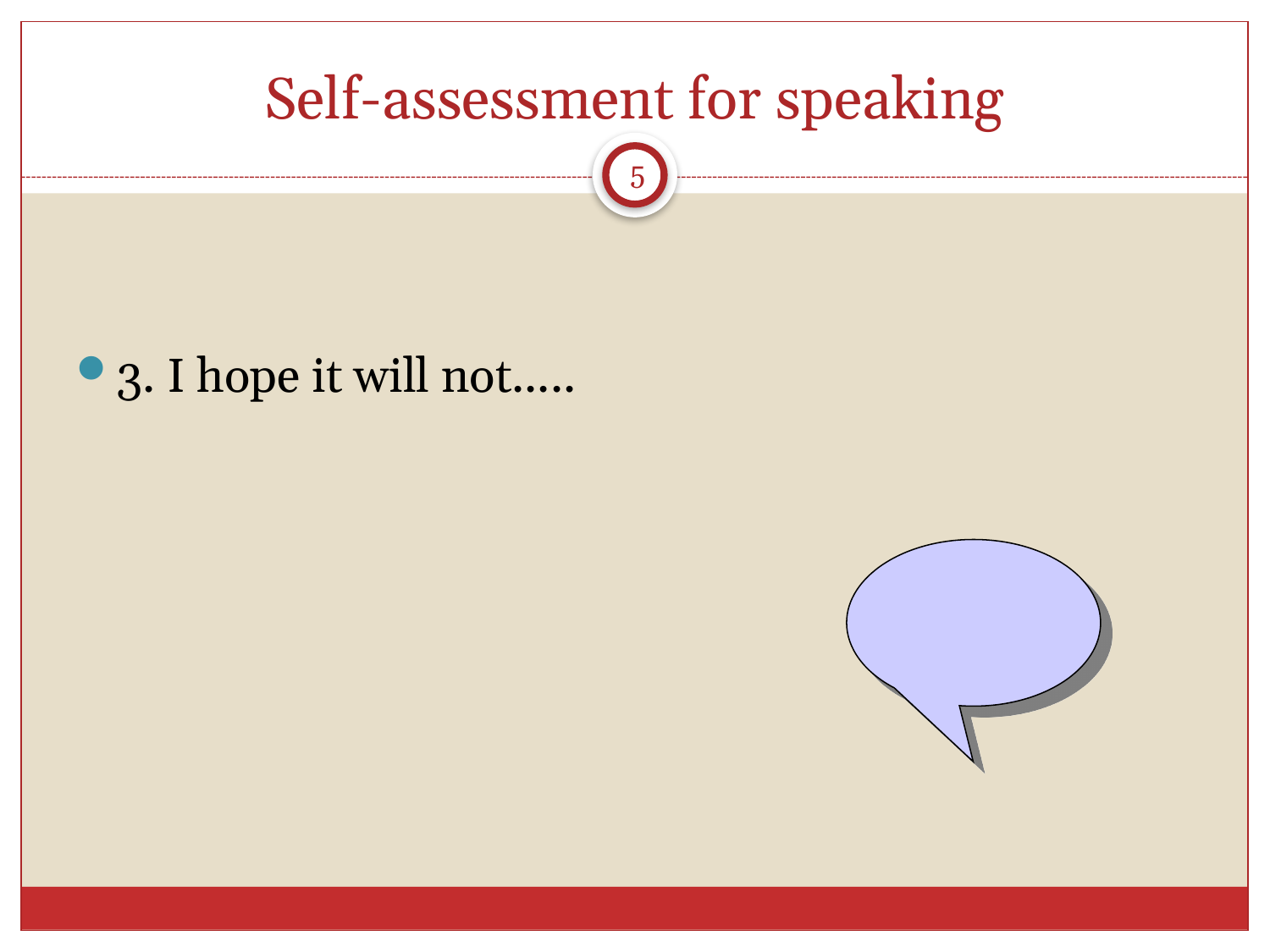

# Self-assessment for speaking
5
3. I hope it will not.....